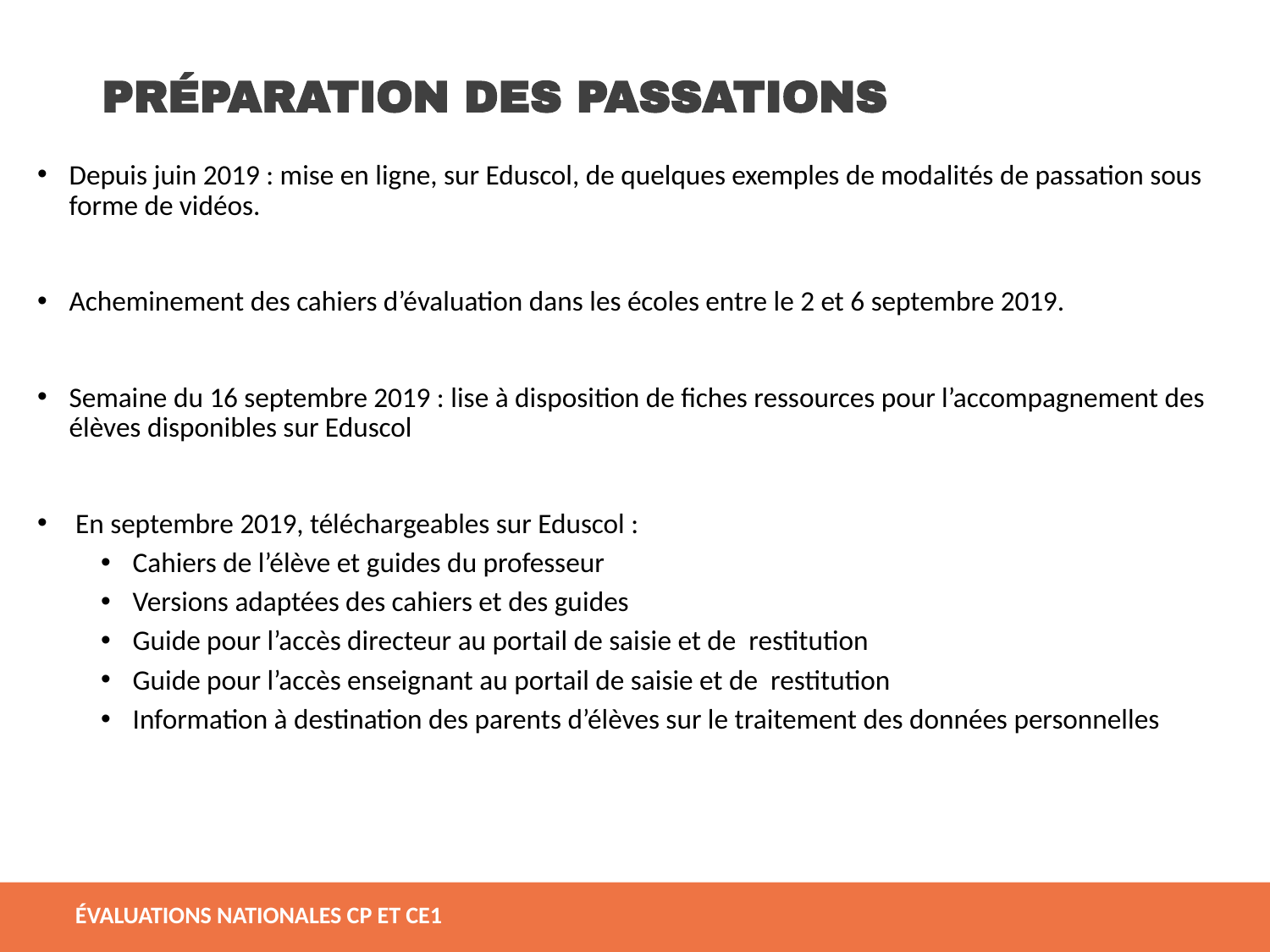

PRÉPARATION DES PASSATIONS
Depuis juin 2019 : mise en ligne, sur Eduscol, de quelques exemples de modalités de passation sous forme de vidéos.

Acheminement des cahiers d’évaluation dans les écoles entre le 2 et 6 septembre 2019.

Semaine du 16 septembre 2019 : lise à disposition de fiches ressources pour l’accompagnement des élèves disponibles sur Eduscol

 En septembre 2019, téléchargeables sur Eduscol :
Cahiers de l’élève et guides du professeur
Versions adaptées des cahiers et des guides
Guide pour l’accès directeur au portail de saisie et de  restitution
Guide pour l’accès enseignant au portail de saisie et de  restitution
Information à destination des parents d’élèves sur le traitement des données personnelles